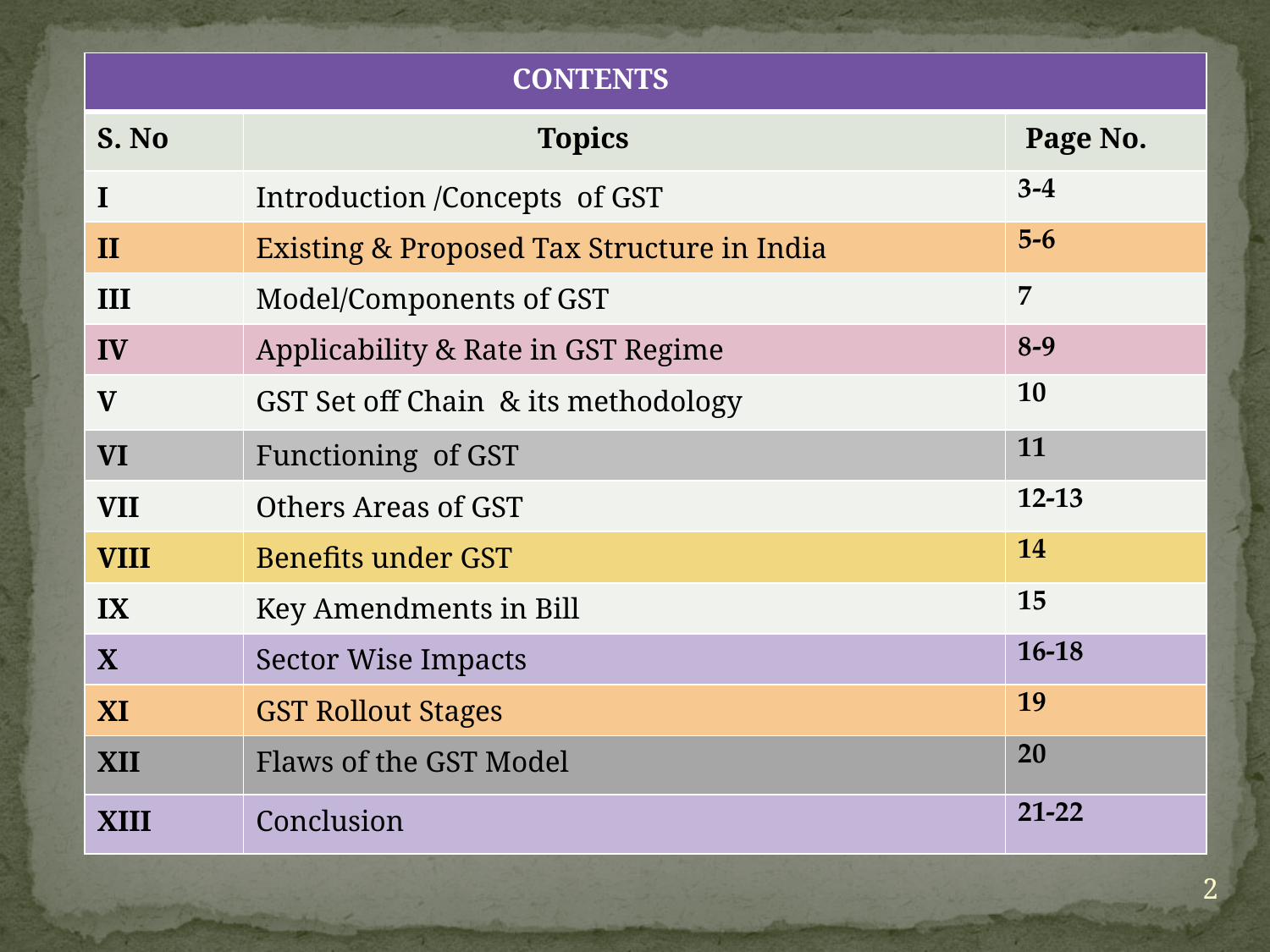

| CONTENTS |  |  |
| --- | --- | --- |
| S. No | Topics | Page No. |
| I | Introduction /Concepts of GST | 3-4 |
| II | Existing & Proposed Tax Structure in India | 5-6 |
| III | Model/Components of GST | 7 |
| IV | Applicability & Rate in GST Regime | 8-9 |
| V | GST Set off Chain & its methodology | 10 |
| VI | Functioning of GST | 11 |
| VII | Others Areas of GST | 12-13 |
| VIII | Benefits under GST | 14 |
| IX | Key Amendments in Bill | 15 |
| X | Sector Wise Impacts | 16-18 |
| XI | GST Rollout Stages | 19 |
| XII | Flaws of the GST Model | 20 |
| XIII | Conclusion | 21-22 |
2